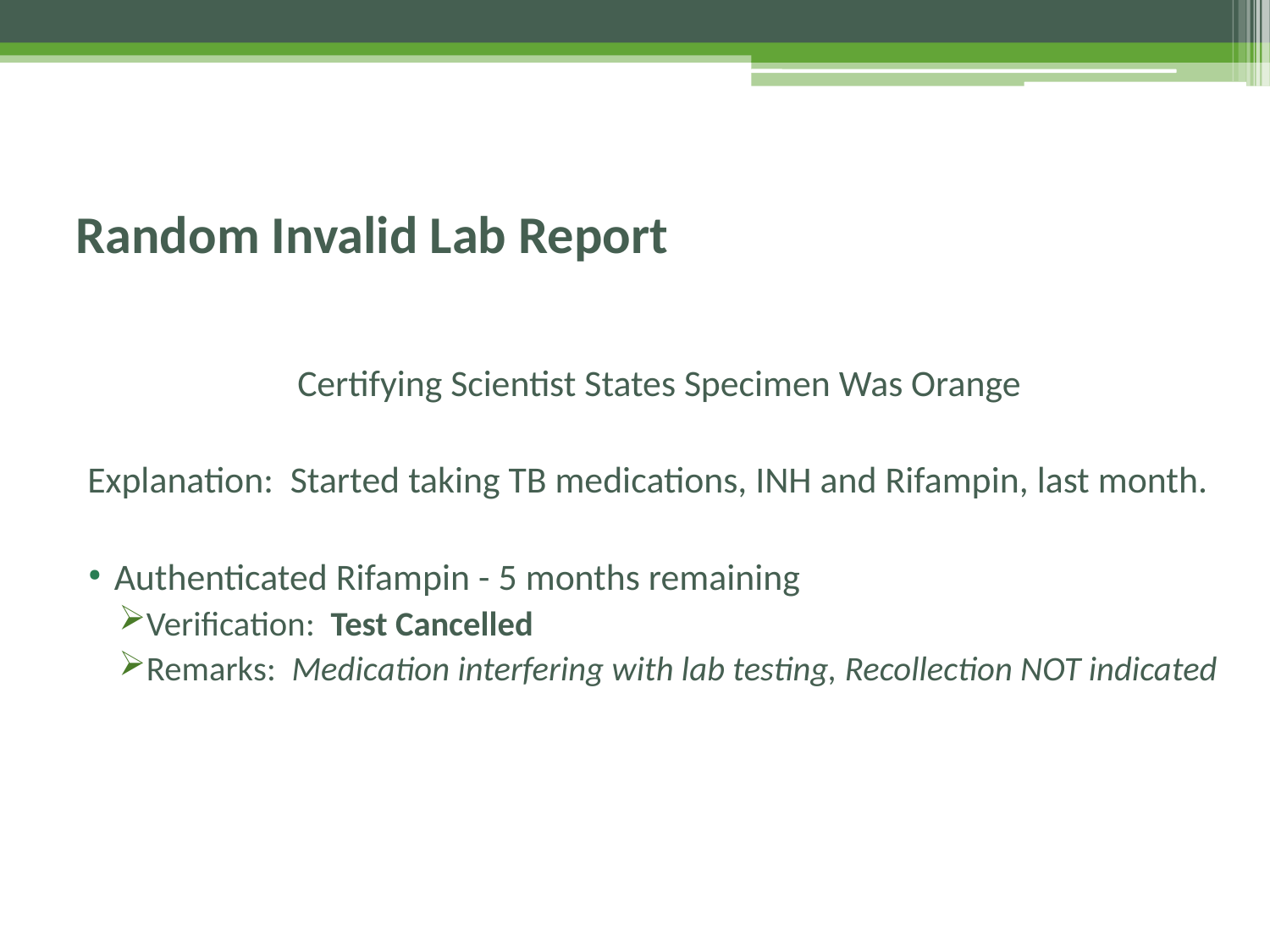

# Random Invalid Lab Report
Certifying Scientist States Specimen Was Orange

Explanation:  Started taking TB medications, INH and Rifampin, last month.

Authenticated Rifampin - 5 months remaining
Verification:  Test Cancelled
Remarks:  Medication interfering with lab testing, Recollection NOT indicated